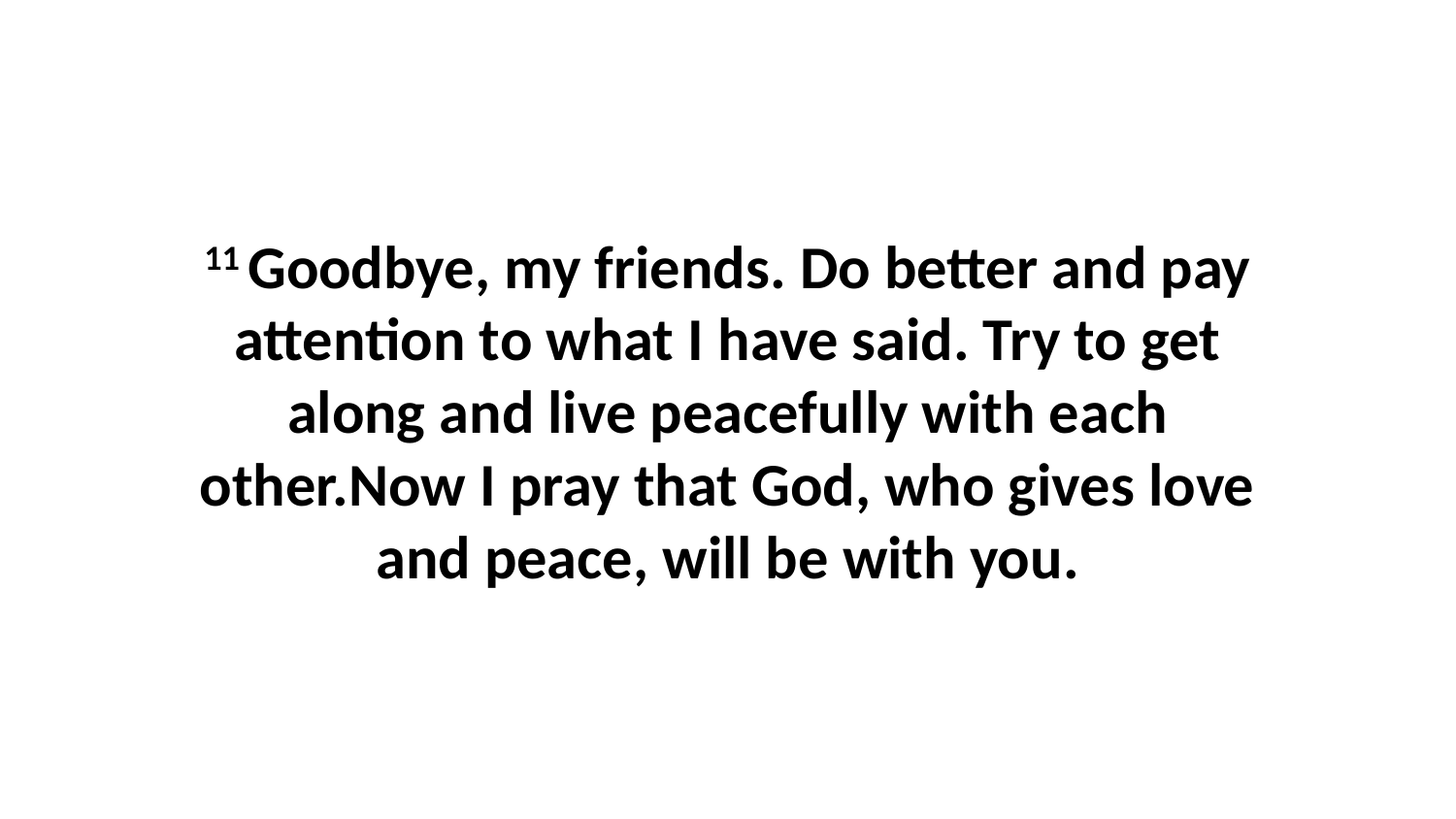

11 Goodbye, my friends. Do better and pay attention to what I have said. Try to get along and live peacefully with each other.Now I pray that God, who gives love and peace, will be with you.